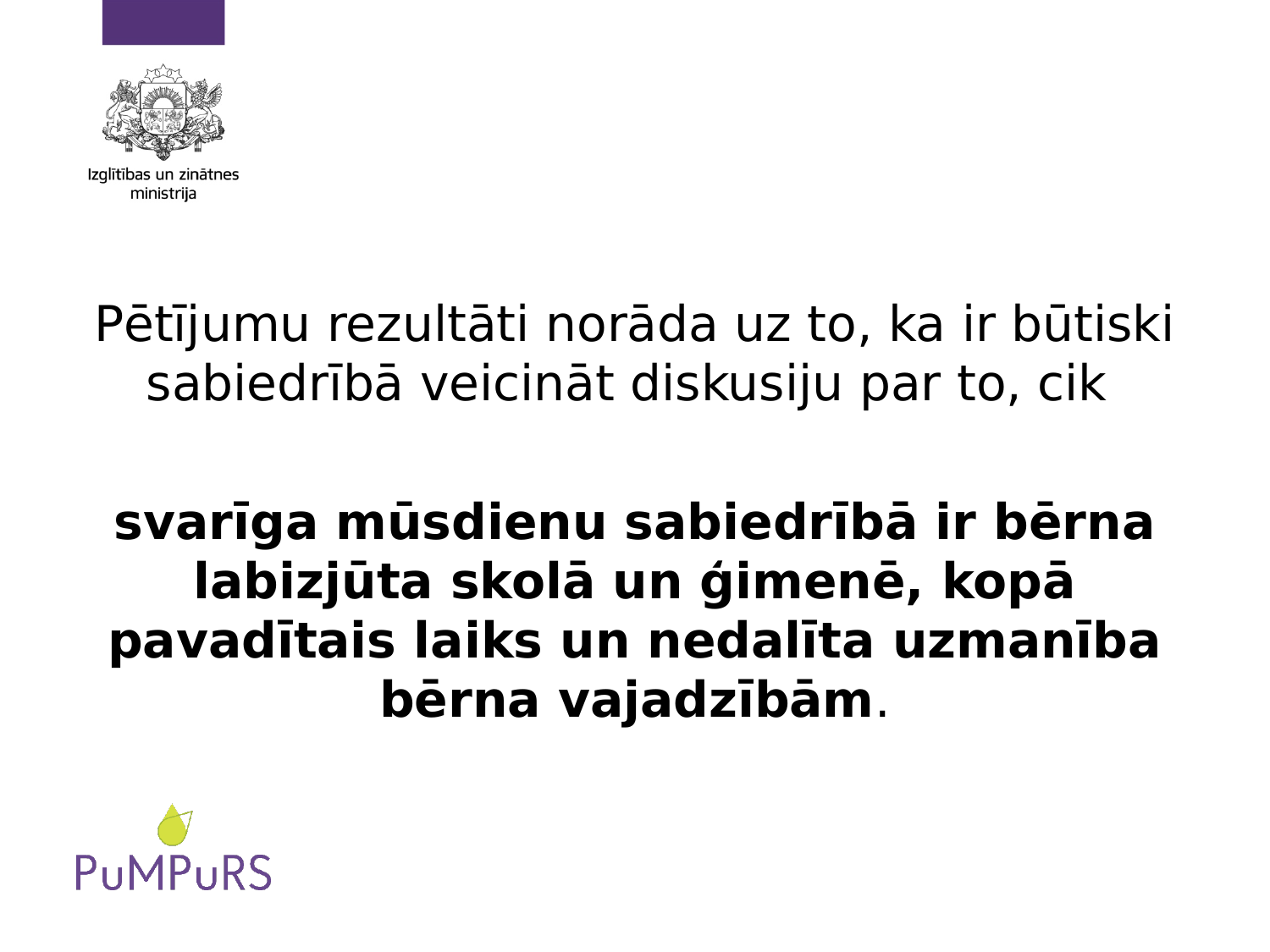

Pētījumu rezultāti norāda uz to, ka ir būtiski sabiedrībā veicināt diskusiju par to, cik

svarīga mūsdienu sabiedrībā ir bērna labizjūta skolā un ģimenē, kopā pavadītais laiks un nedalīta uzmanība bērna vajadzībām.